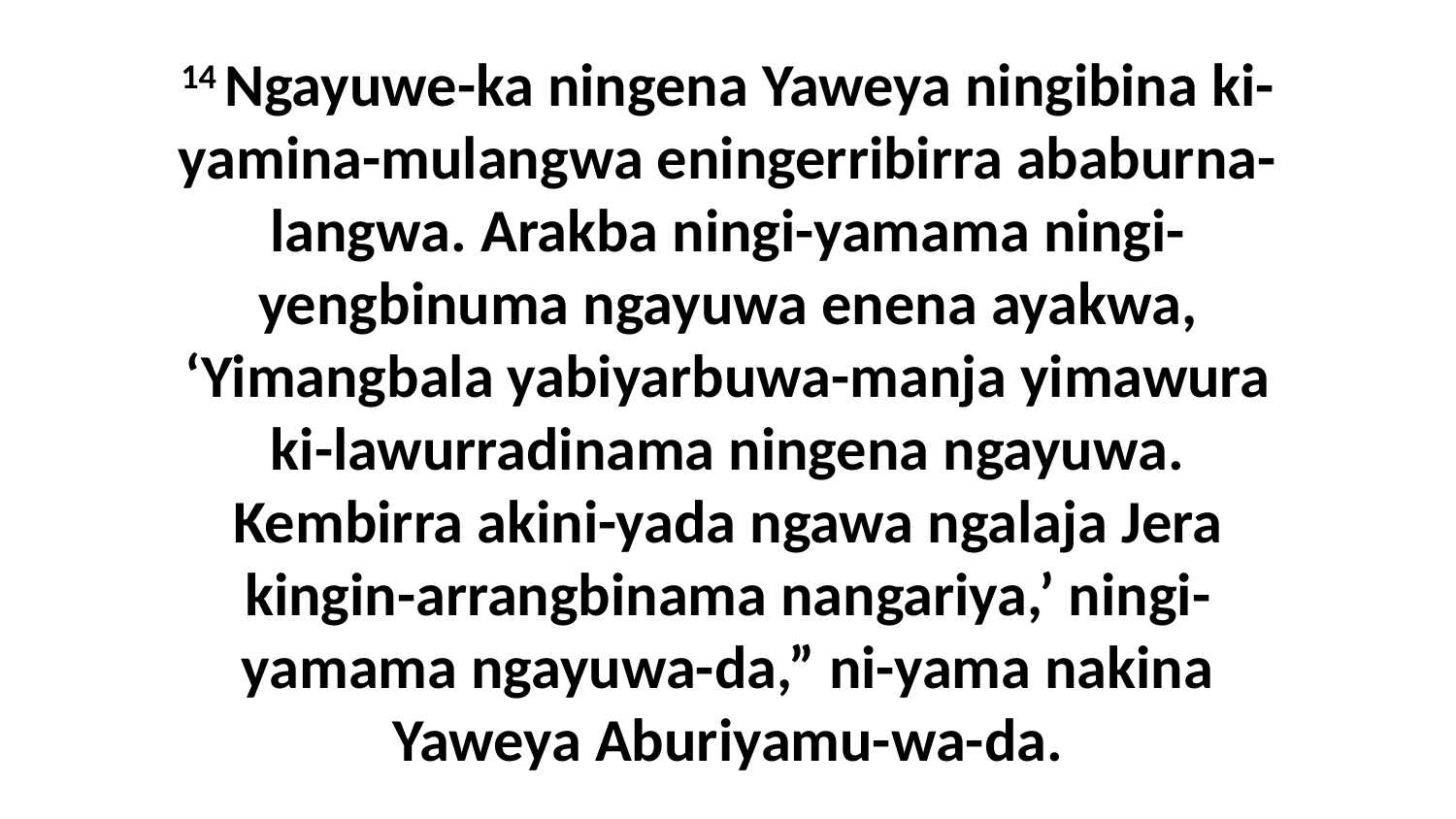

14 Ngayuwe-ka ningena Yaweya ningibina ki-yamina-mulangwa eningerribirra ababurna-langwa. Arakba ningi-yamama ningi-yengbinuma ngayuwa enena ayakwa, ‘Yimangbala yabiyarbuwa-manja yimawura ki-lawurradinama ningena ngayuwa. Kembirra akini-yada ngawa ngalaja Jera kingin-arrangbinama nangariya,’ ningi-yamama ngayuwa-da,” ni-yama nakina Yaweya Aburiyamu-wa-da.